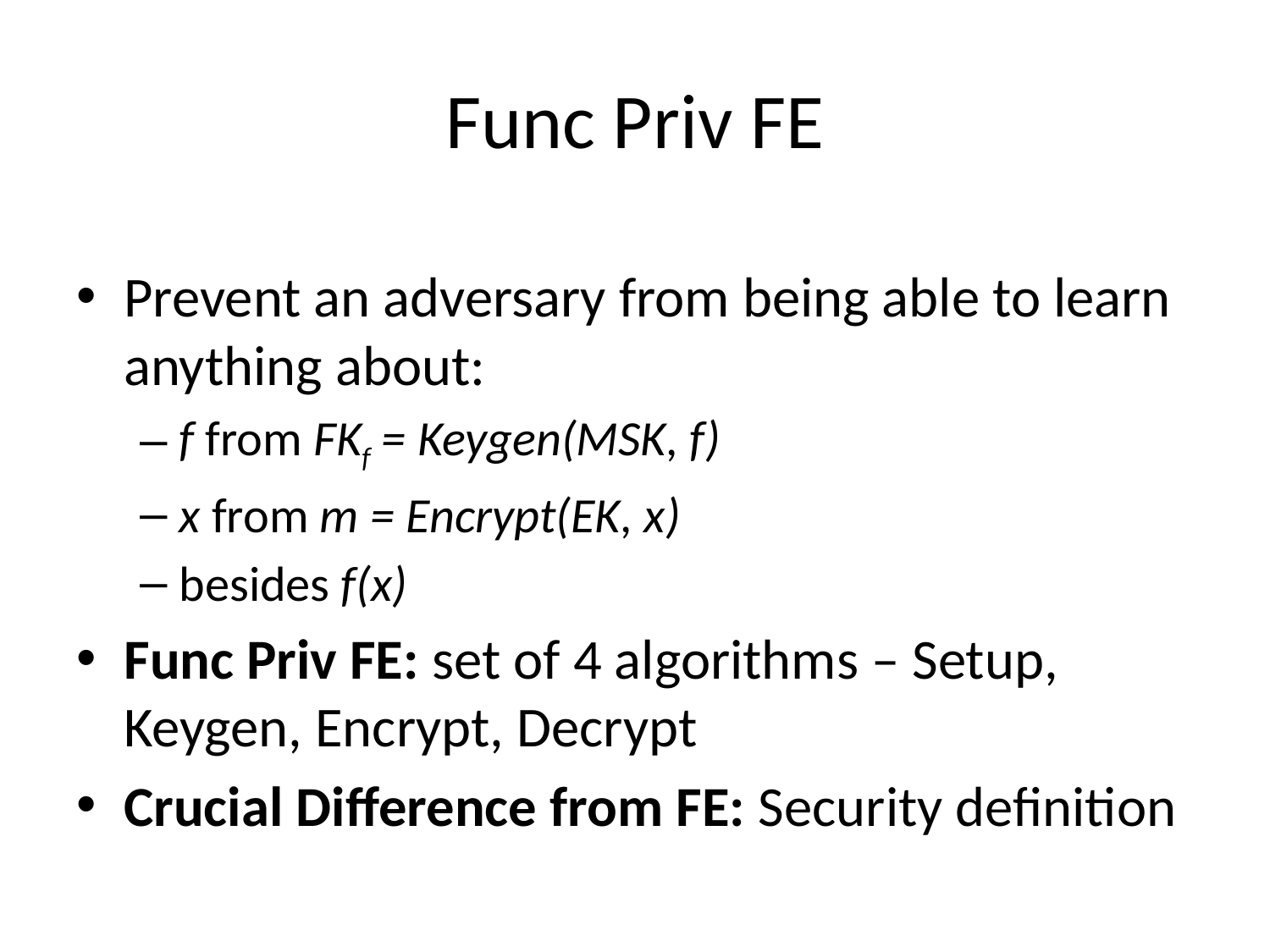

# Func Priv FE
Prevent an adversary from being able to learn anything about:
f from FKf = Keygen(MSK, f)
x from m = Encrypt(EK, x)
besides f(x)
Func Priv FE: set of 4 algorithms – Setup, Keygen, Encrypt, Decrypt
Crucial Difference from FE: Security definition